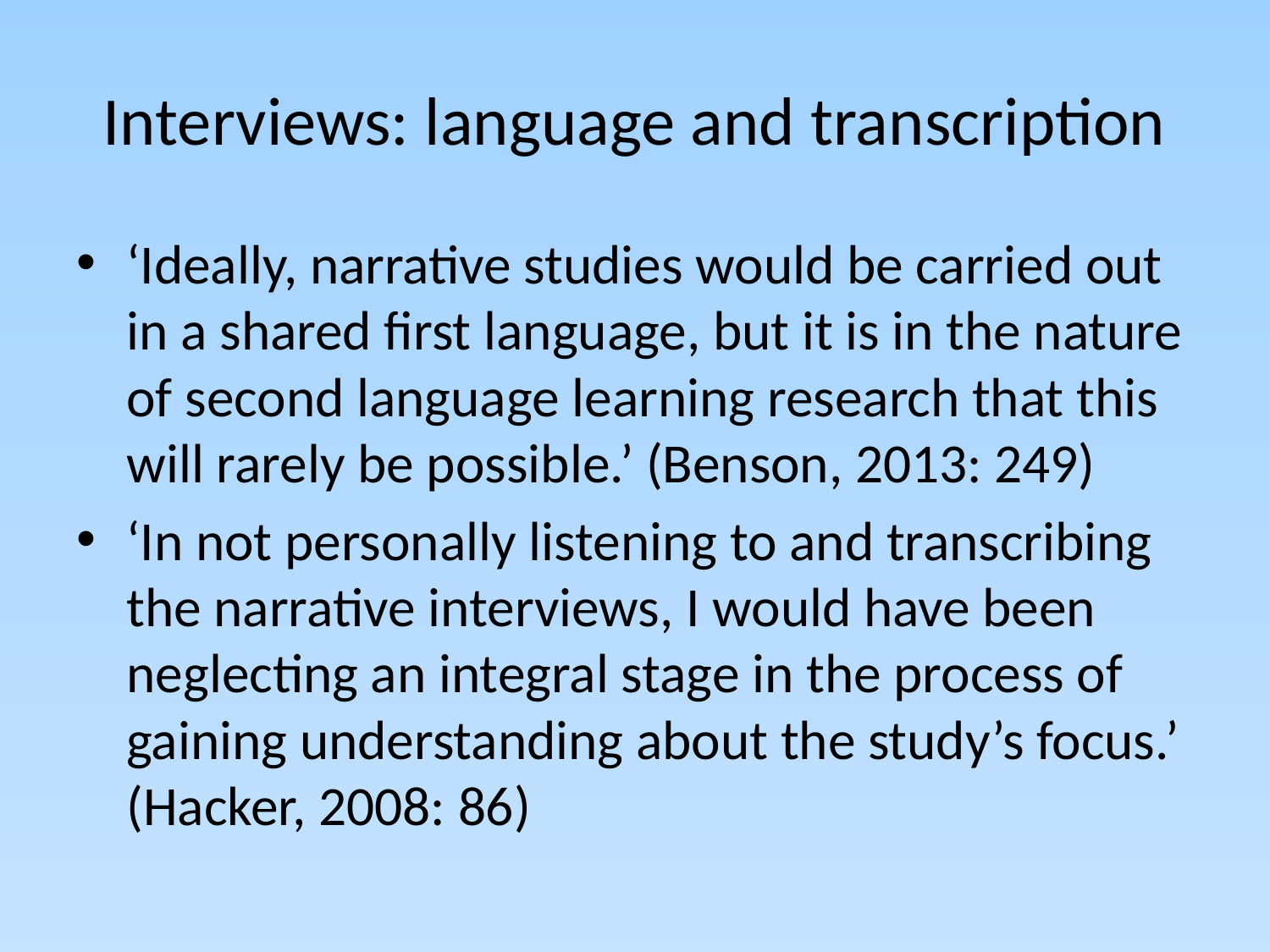

# Interviews: language and transcription
‘Ideally, narrative studies would be carried out in a shared first language, but it is in the nature of second language learning research that this will rarely be possible.’ (Benson, 2013: 249)
‘In not personally listening to and transcribing the narrative interviews, I would have been neglecting an integral stage in the process of gaining understanding about the study’s focus.’ (Hacker, 2008: 86)